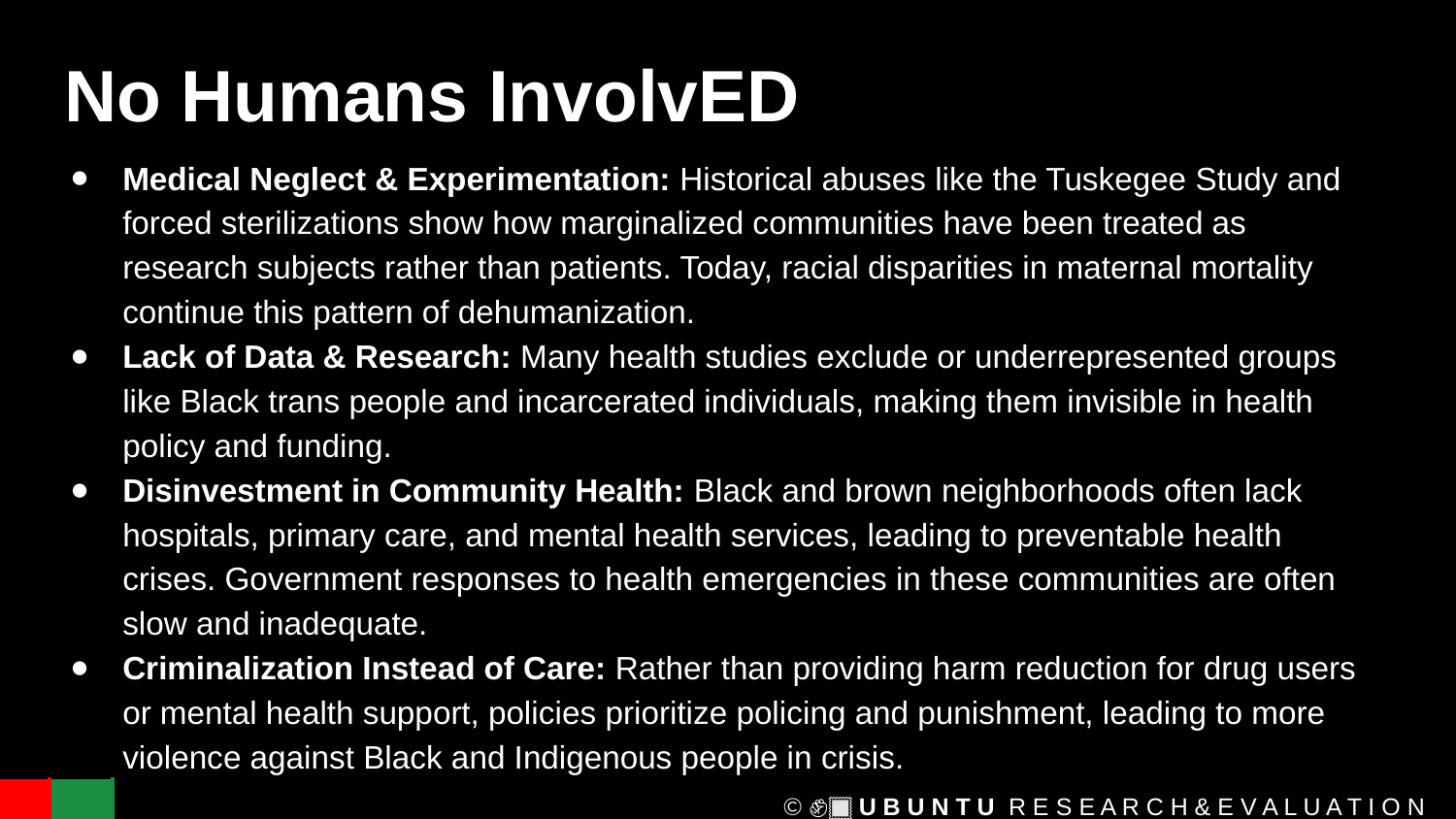

# No Humans InvolvED
Medical Neglect & Experimentation: Historical abuses like the Tuskegee Study and forced sterilizations show how marginalized communities have been treated as research subjects rather than patients. Today, racial disparities in maternal mortality continue this pattern of dehumanization.
Lack of Data & Research: Many health studies exclude or underrepresented groups like Black trans people and incarcerated individuals, making them invisible in health policy and funding.
Disinvestment in Community Health: Black and brown neighborhoods often lack hospitals, primary care, and mental health services, leading to preventable health crises. Government responses to health emergencies in these communities are often slow and inadequate.
Criminalization Instead of Care: Rather than providing harm reduction for drug users or mental health support, policies prioritize policing and punishment, leading to more violence against Black and Indigenous people in crisis.